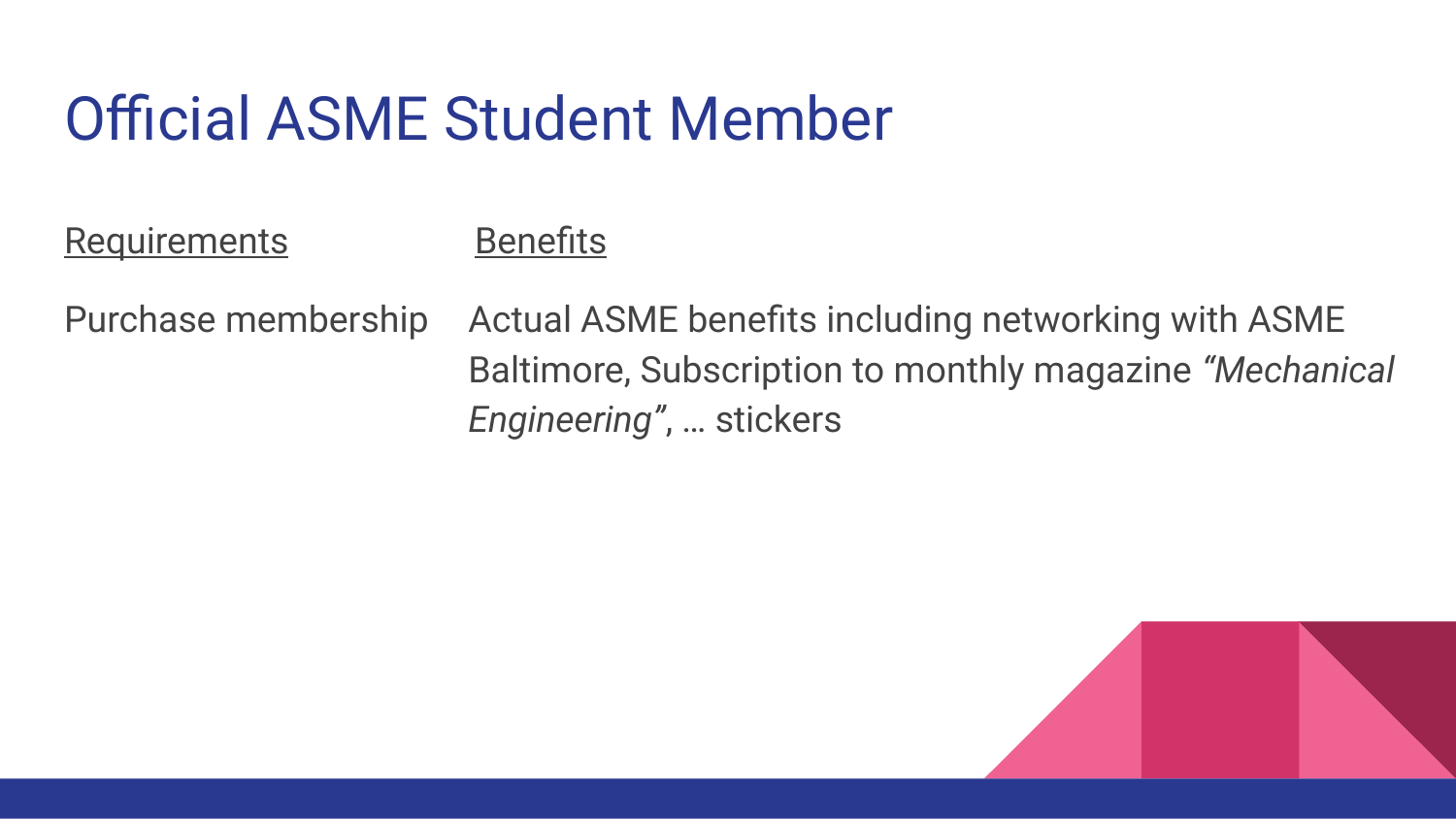

# Official ASME Student Member
Requirements
Benefits
Purchase membership
Actual ASME benefits including networking with ASME Baltimore, Subscription to monthly magazine “Mechanical Engineering”, … stickers